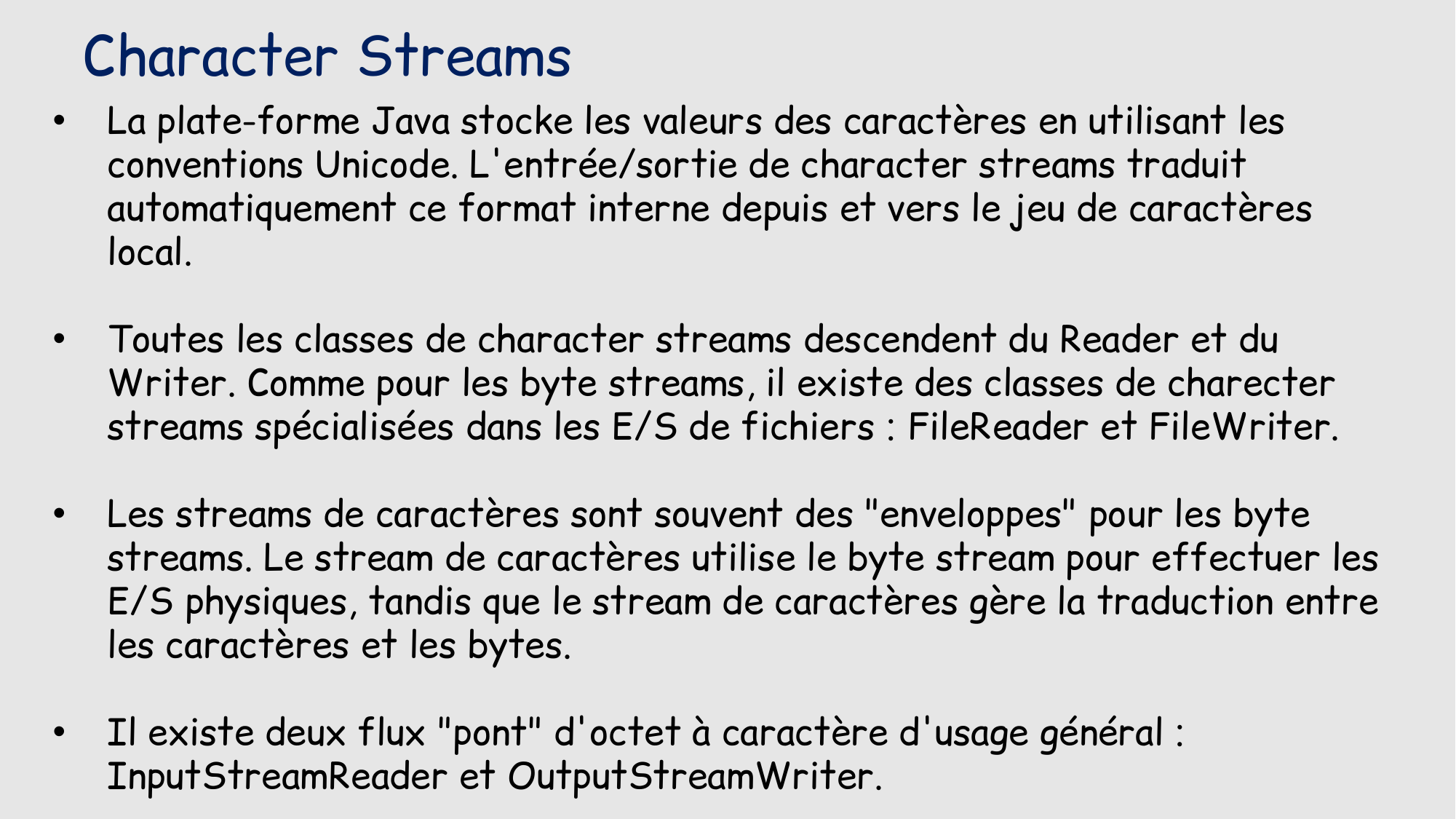

# Character Streams
La plate-forme Java stocke les valeurs des caractères en utilisant les conventions Unicode. L'entrée/sortie de character streams traduit automatiquement ce format interne depuis et vers le jeu de caractères local.

Toutes les classes de character streams descendent du Reader et du Writer. Comme pour les byte streams, il existe des classes de charecter streams spécialisées dans les E/S de fichiers : FileReader et FileWriter.

Les streams de caractères sont souvent des "enveloppes" pour les byte streams. Le stream de caractères utilise le byte stream pour effectuer les E/S physiques, tandis que le stream de caractères gère la traduction entre les caractères et les bytes.

Il existe deux flux "pont" d'octet à caractère d'usage général : InputStreamReader et OutputStreamWriter.